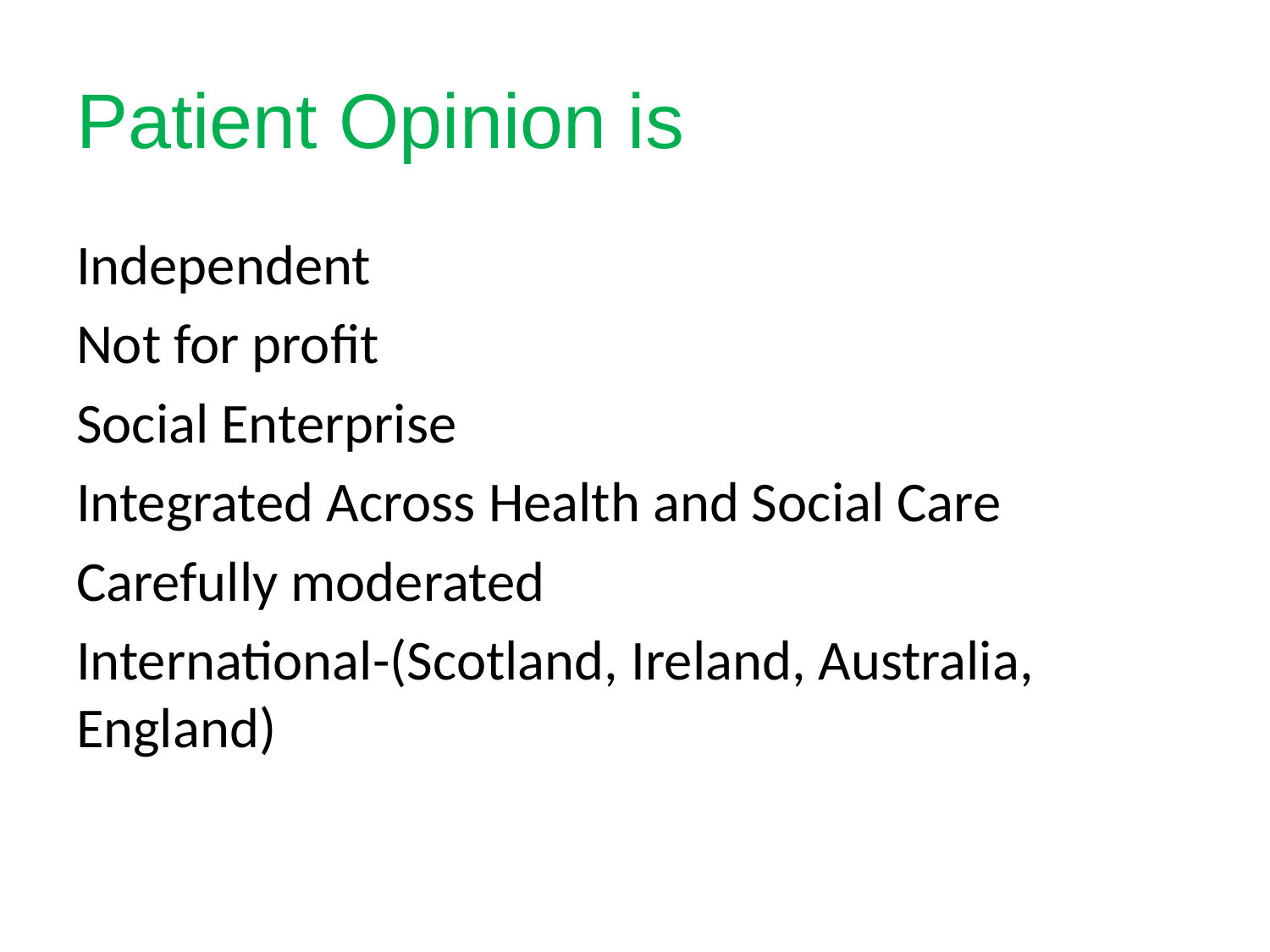

# Patient Opinion is
Independent
Not for profit
Social Enterprise
Integrated Across Health and Social Care
Carefully moderated
International-(Scotland, Ireland, Australia, England)